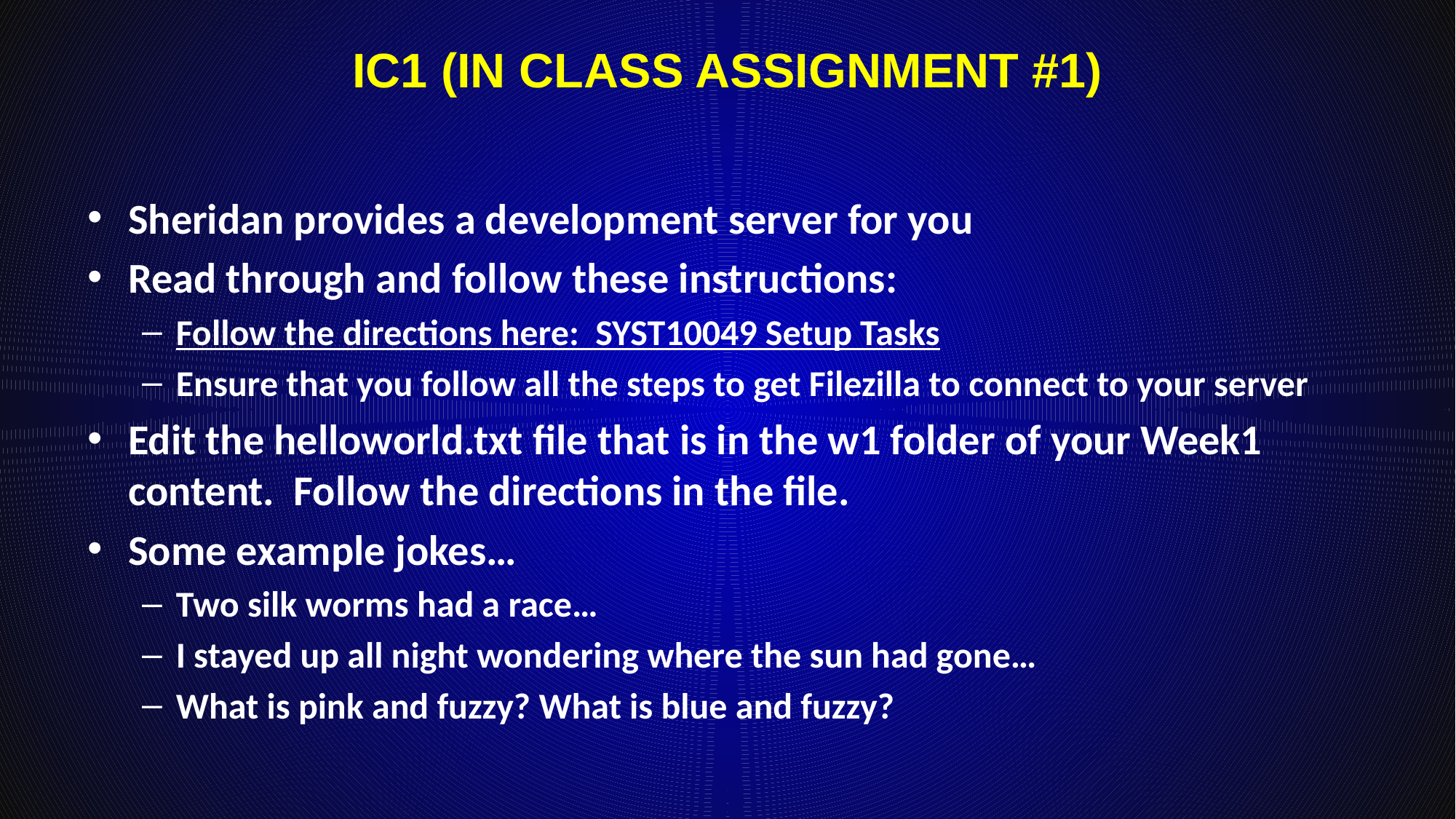

# IC1 (In Class Assignment #1)
Sheridan provides a development server for you
Read through and follow these instructions:
Follow the directions here:  SYST10049 Setup Tasks
Ensure that you follow all the steps to get Filezilla to connect to your server
Edit the helloworld.txt file that is in the w1 folder of your Week1 content.  Follow the directions in the file.
Some example jokes…
Two silk worms had a race…
I stayed up all night wondering where the sun had gone…
What is pink and fuzzy? What is blue and fuzzy?